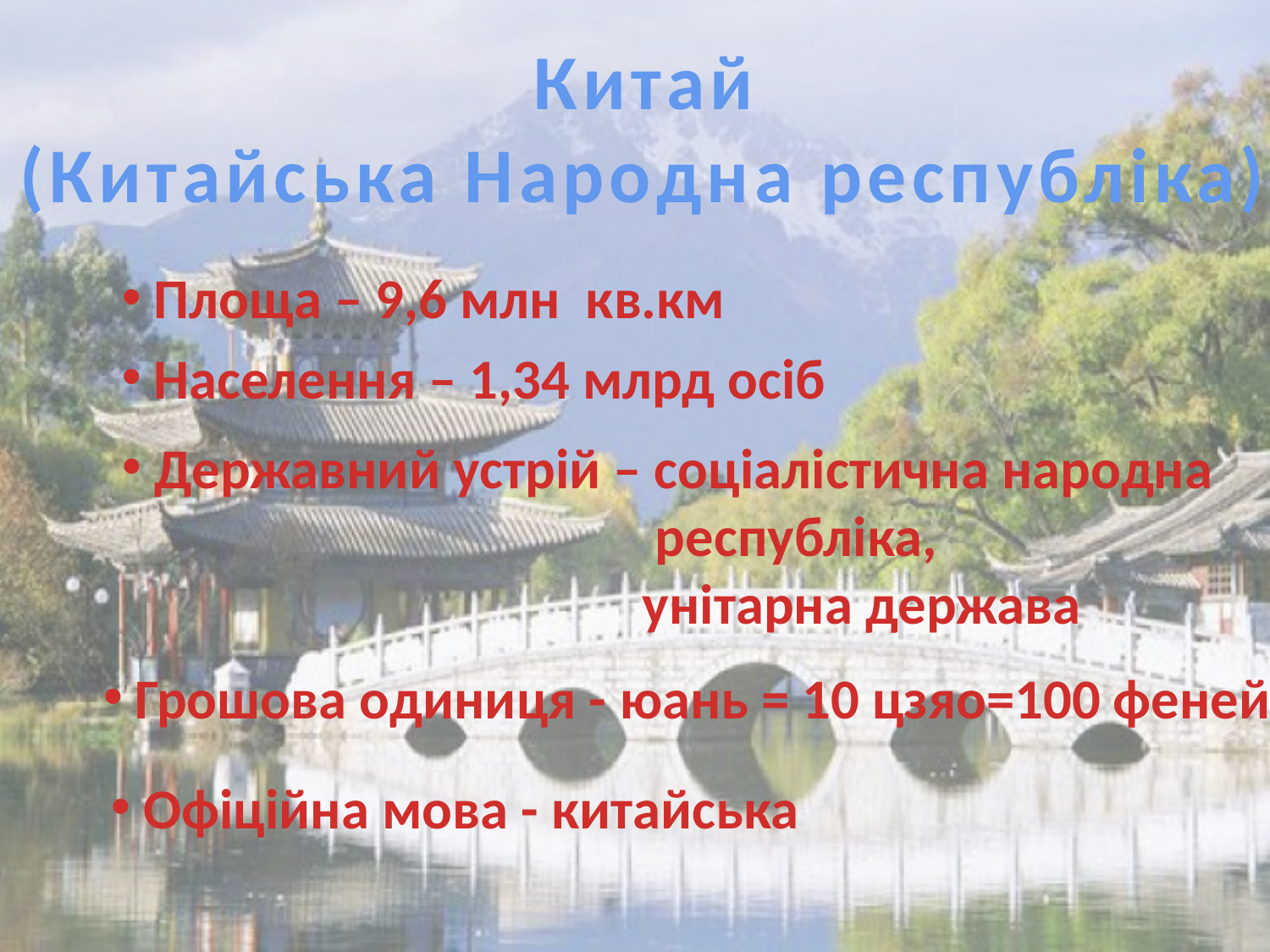

Китай
(Китайська Народна республіка)
 Площа – 9,6 млн  кв.км
 Населення – 1,34 млрд осіб

 Державний устрій – соціалістична народна
                                          республіка,
                                         унітарна держава
 Грошова одиниця - юань = 10 цзяо=100 феней
 Офіційна мова - китайська